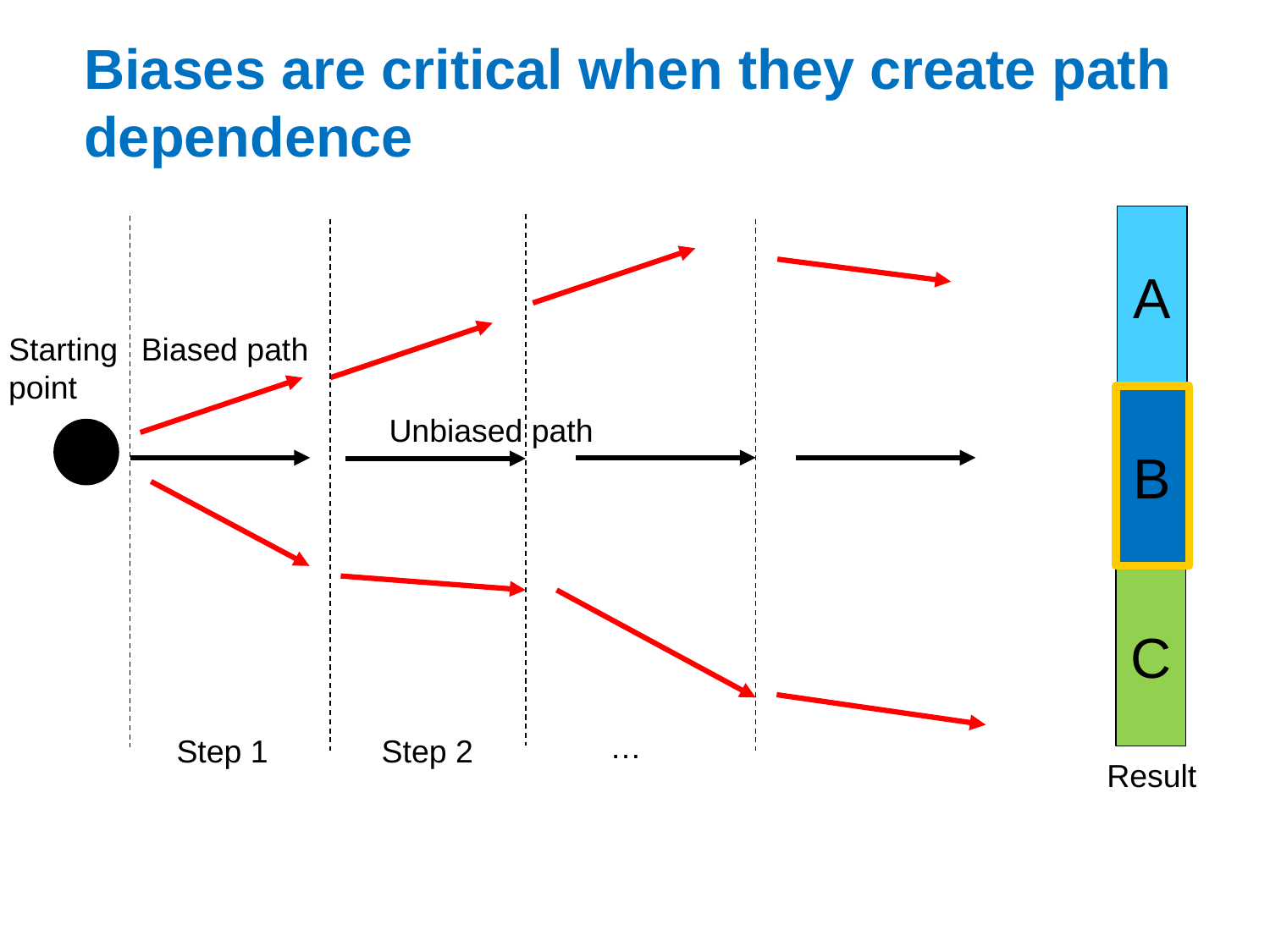

# Biases are critical when they create path dependence
A
Biased path
Starting
point
B
Unbiased path

C
…
Step 1
Step 2
Result